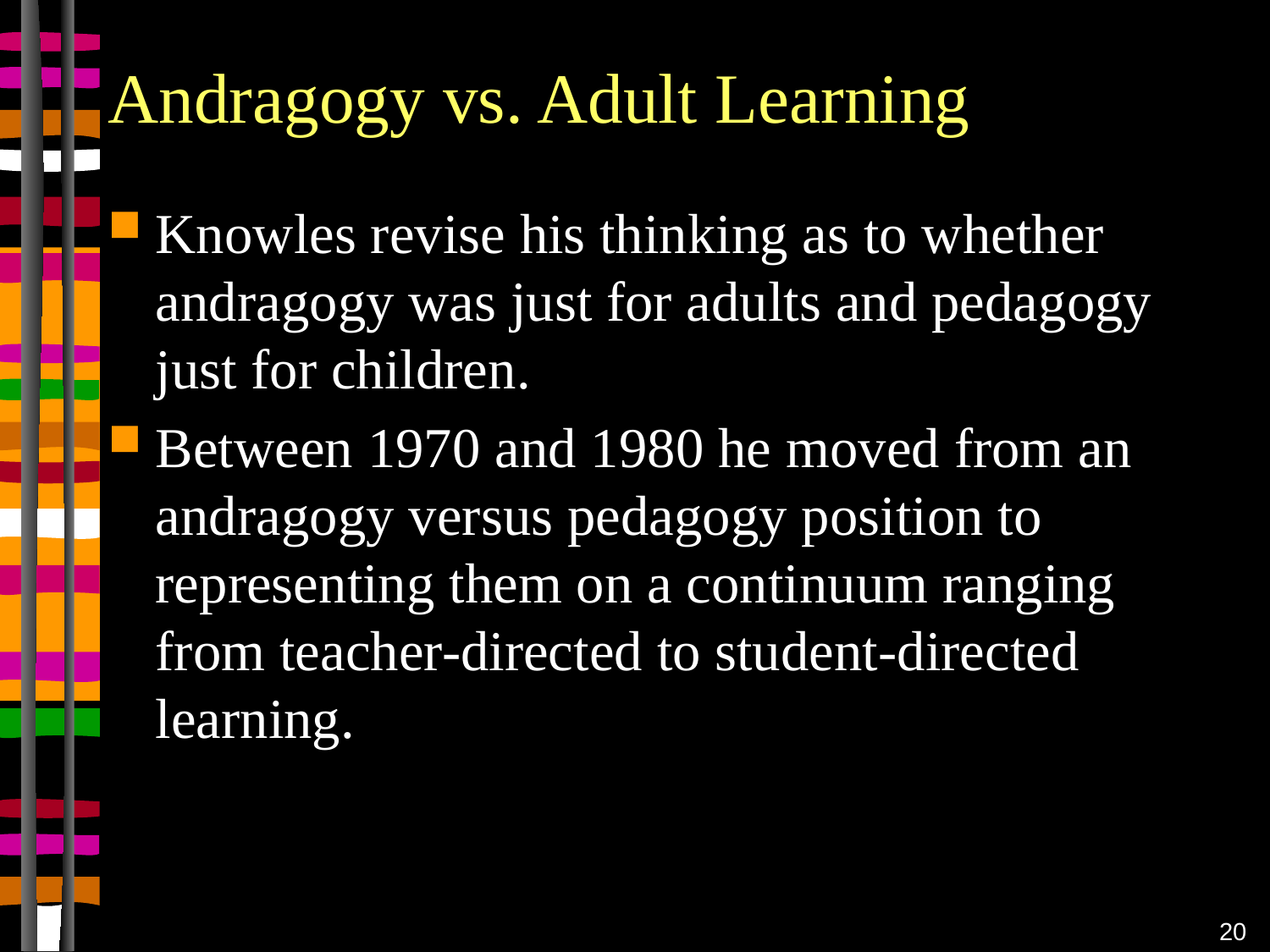

# Andragogy vs. Adult Learning
Knowles revise his thinking as to whether andragogy was just for adults and pedagogy just for children.
Between 1970 and 1980 he moved from an andragogy versus pedagogy position to representing them on a continuum ranging from teacher-directed to student-directed learning.

20